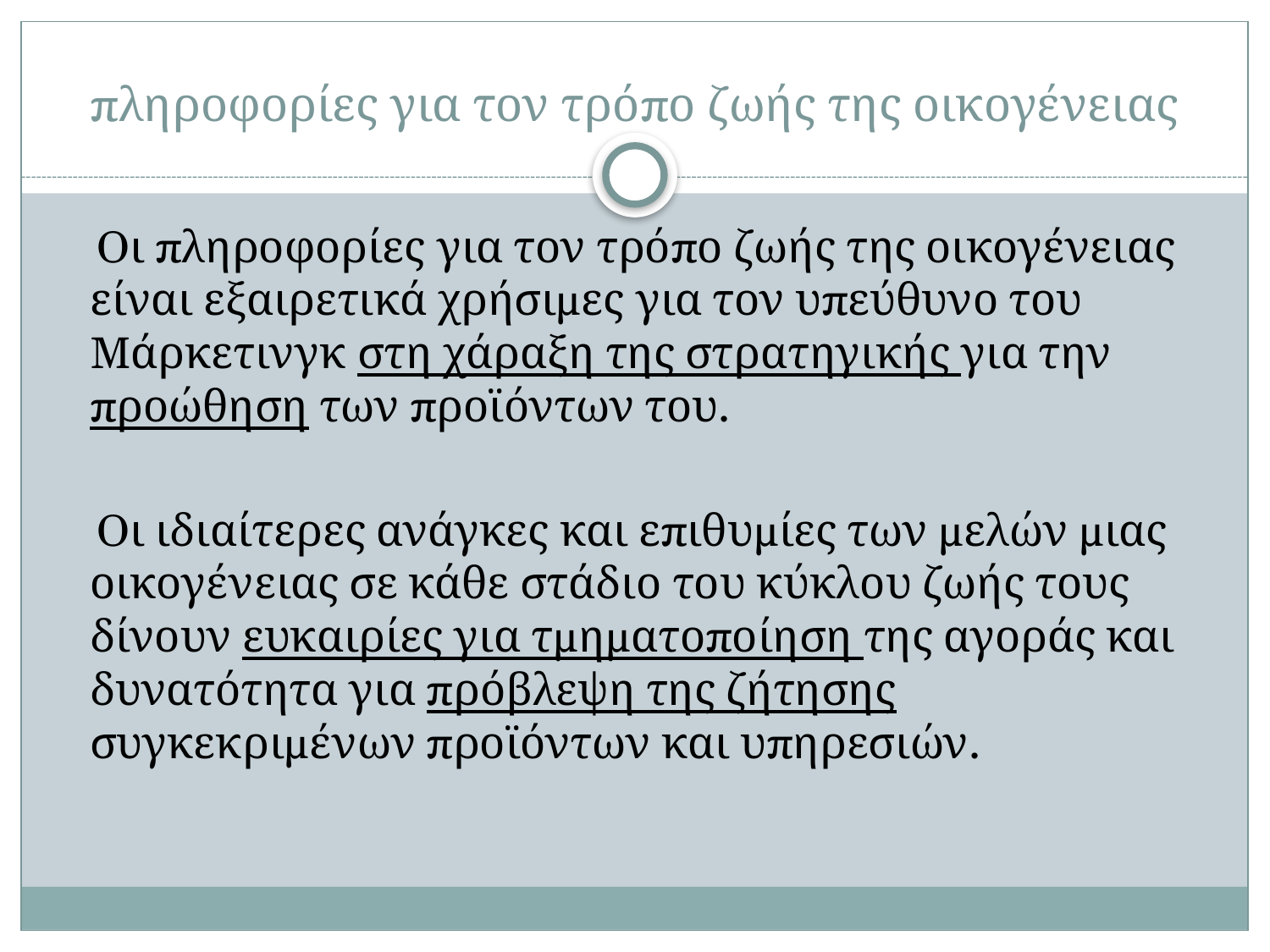

# πληροφορίες για τον τρόπο ζωής της οικογένειας
    Οι πληροφορίες για τον τρόπο ζωής της οικογένειας είναι εξαιρετικά χρήσιμες για τον υπεύθυνο του Μάρκετινγκ στη χάραξη της στρατηγικής για την προώθηση των προϊόντων του.

    Οι ιδιαίτερες ανάγκες και επιθυμίες των μελών μιας οικογένειας σε κάθε στάδιο του κύκλου ζωής τους δίνουν ευκαιρίες για τμηματοποίηση της αγοράς και δυνατότητα για πρόβλεψη της ζήτησης συγκεκριμένων προϊόντων και υπηρεσιών.